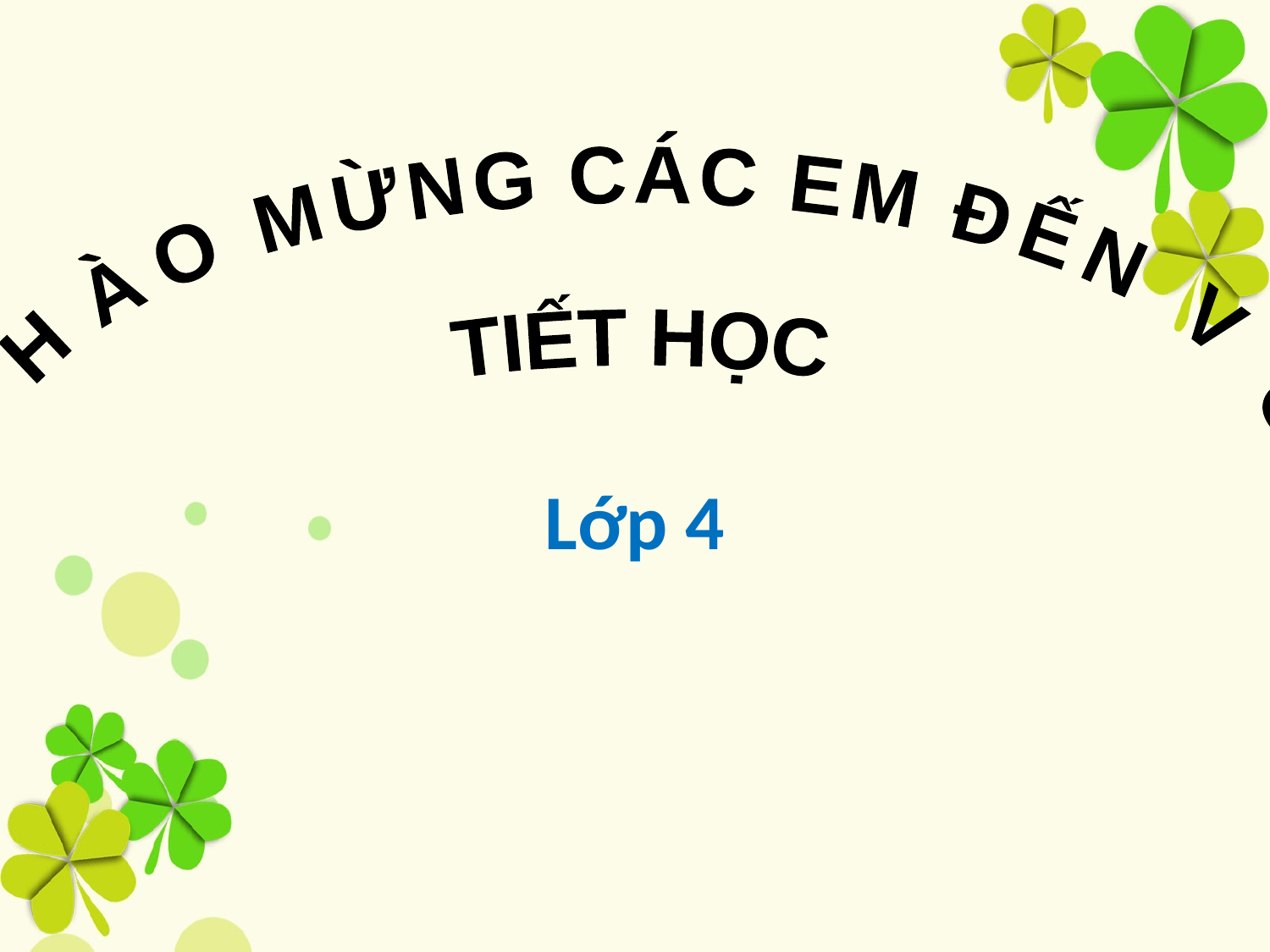

CHÀO MỪNG CÁC EM ĐẾN VỚI

TIẾT HỌC
Lớp 4